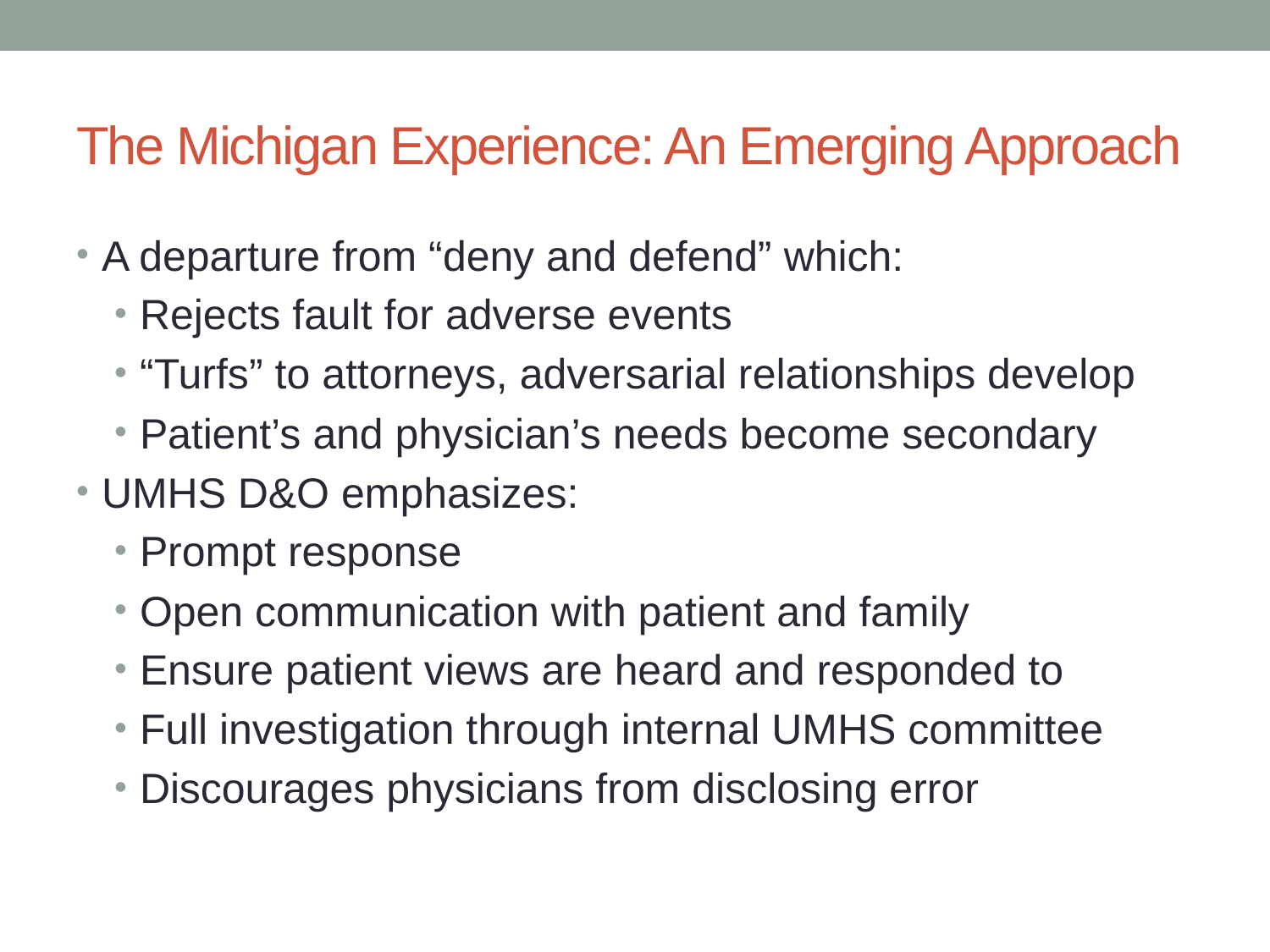

# The Michigan Experience: An Emerging Approach
A departure from “deny and defend” which:
Rejects fault for adverse events
“Turfs” to attorneys, adversarial relationships develop
Patient’s and physician’s needs become secondary
UMHS D&O emphasizes:
Prompt response
Open communication with patient and family
Ensure patient views are heard and responded to
Full investigation through internal UMHS committee
Discourages physicians from disclosing error